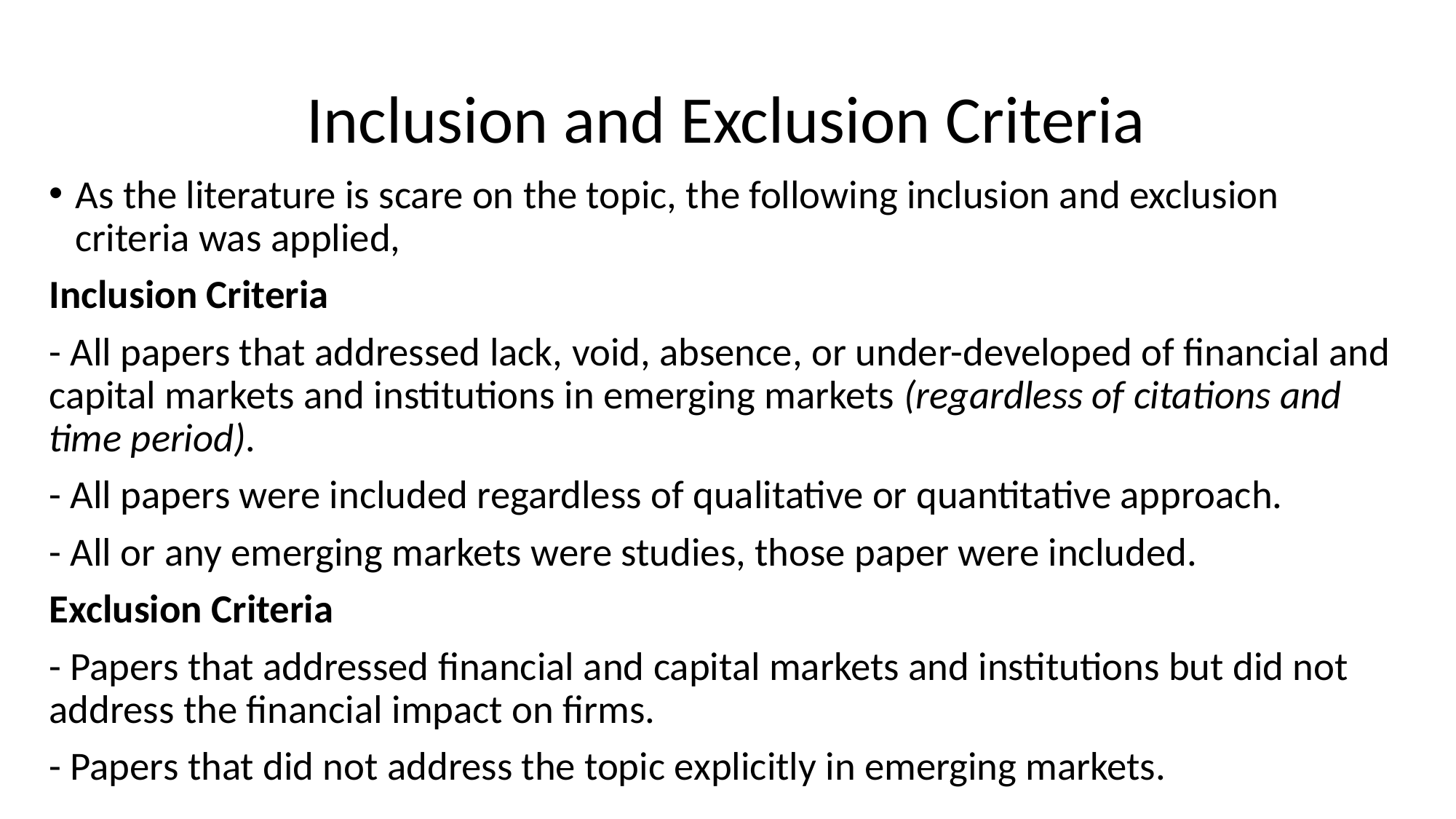

# Inclusion and Exclusion Criteria
As the literature is scare on the topic, the following inclusion and exclusion criteria was applied,
Inclusion Criteria
- All papers that addressed lack, void, absence, or under-developed of financial and capital markets and institutions in emerging markets (regardless of citations and time period).
- All papers were included regardless of qualitative or quantitative approach.
- All or any emerging markets were studies, those paper were included.
Exclusion Criteria
- Papers that addressed financial and capital markets and institutions but did not address the financial impact on firms.
- Papers that did not address the topic explicitly in emerging markets.